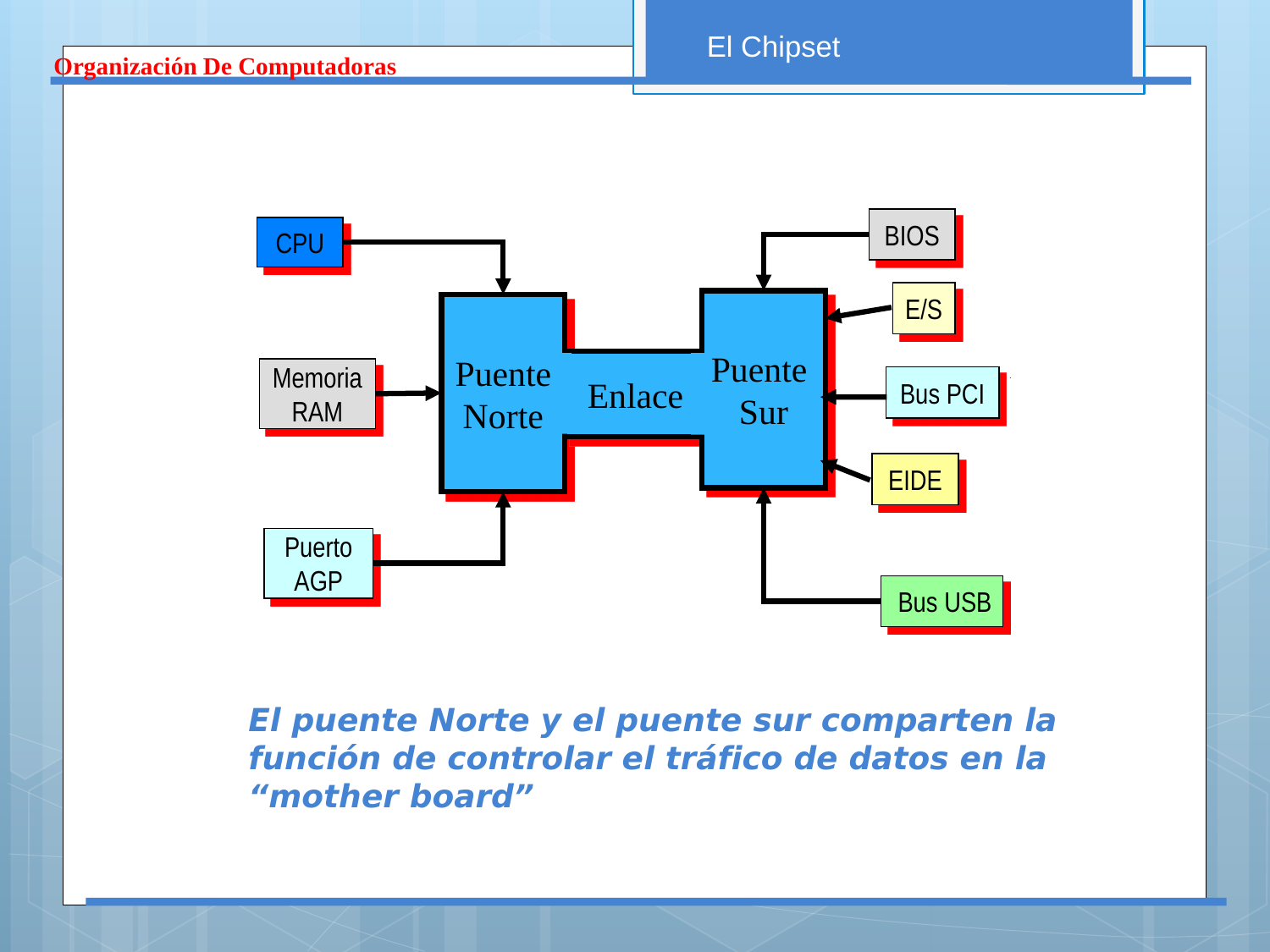

# El Chipset

Organización De Computadoras

BIOS
CPU
E/S
Puente
Sur
Puente
Norte

Enlace

Memoria
RAM
Bus PCI

EIDE

Puerto
AGP
 Bus USB

El puente Norte y el puente sur comparten la función de controlar el tráfico de datos en la “mother board”